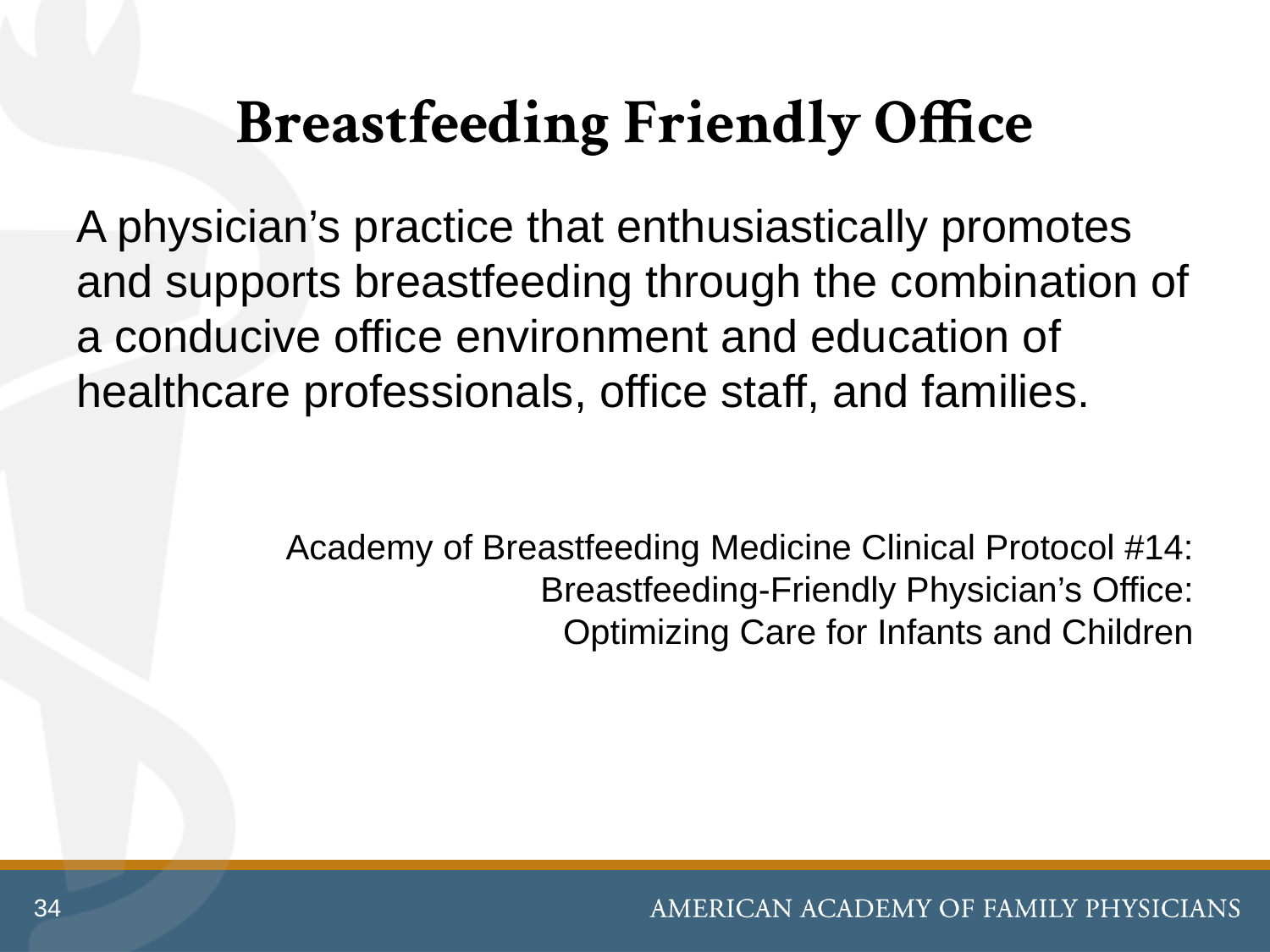

# Breastfeeding Friendly Office
A physician’s practice that enthusiastically promotes and supports breastfeeding through the combination of a conducive office environment and education of healthcare professionals, office staff, and families.

Academy of Breastfeeding Medicine Clinical Protocol #14: Breastfeeding-Friendly Physician’s Office:
Optimizing Care for Infants and Children
34